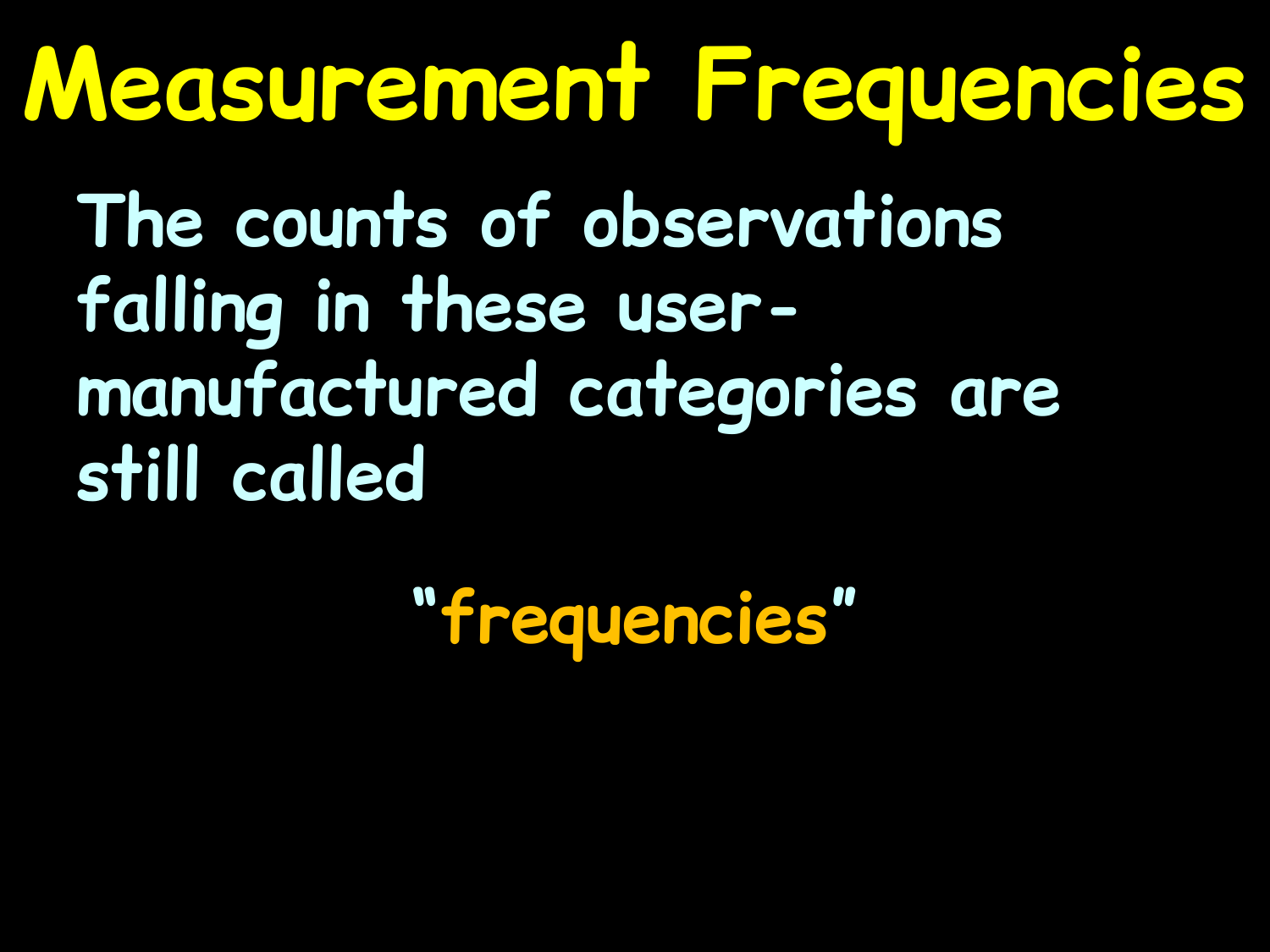

# Measurement Frequencies
The counts of observations falling in these user-manufactured categories are still called

“frequencies”